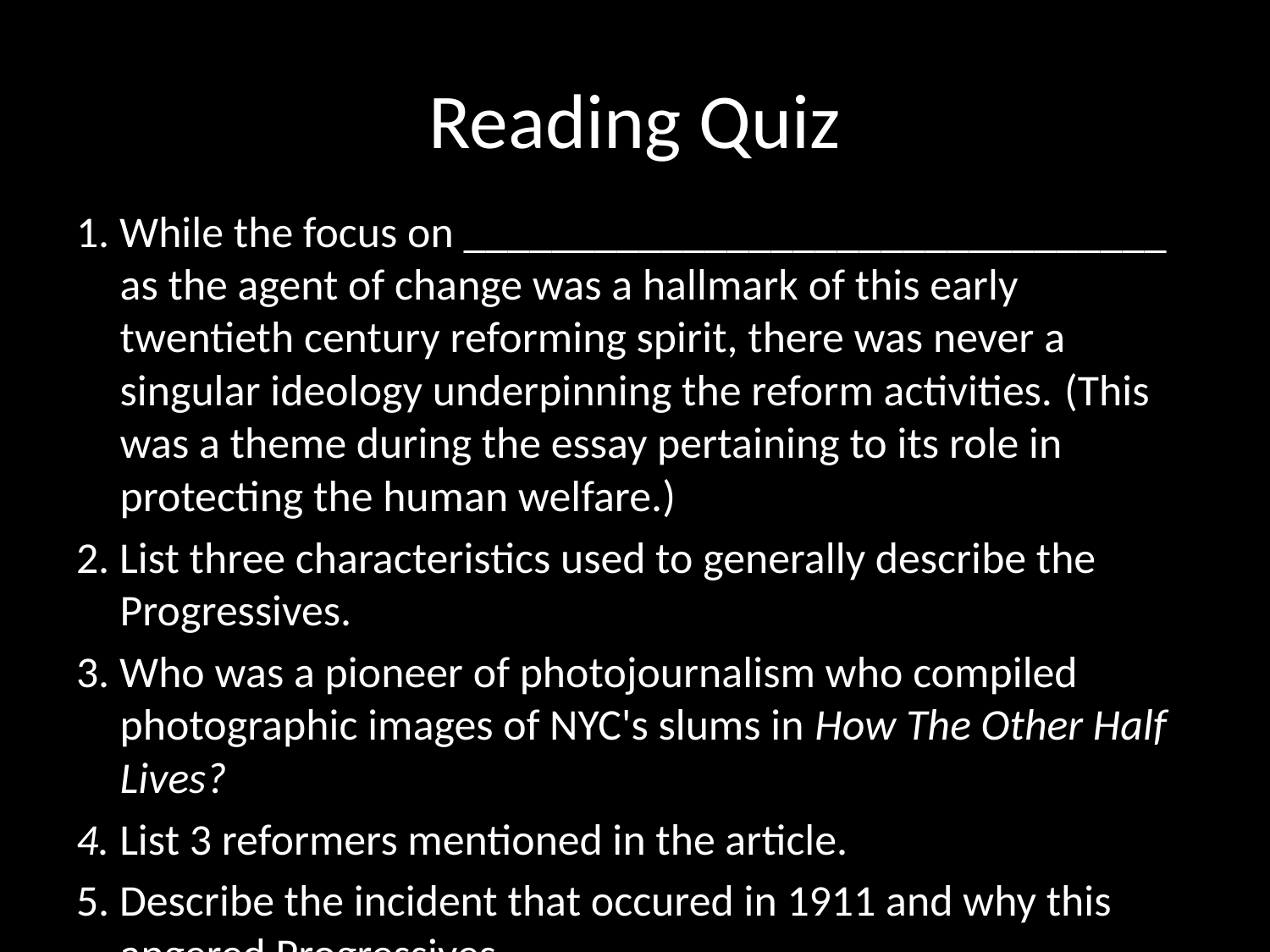

# Reading Quiz
1. While the focus on ________________________________ as the agent of change was a hallmark of this early twentieth century reforming spirit, there was never a singular ideology underpinning the reform activities. (This was a theme during the essay pertaining to its role in protecting the human welfare.)
2. List three characteristics used to generally describe the Progressives.
3. Who was a pioneer of photojournalism who compiled photographic images of NYC's slums in How The Other Half Lives?
4. List 3 reformers mentioned in the article.
5. Describe the incident that occured in 1911 and why this angered Progressives.